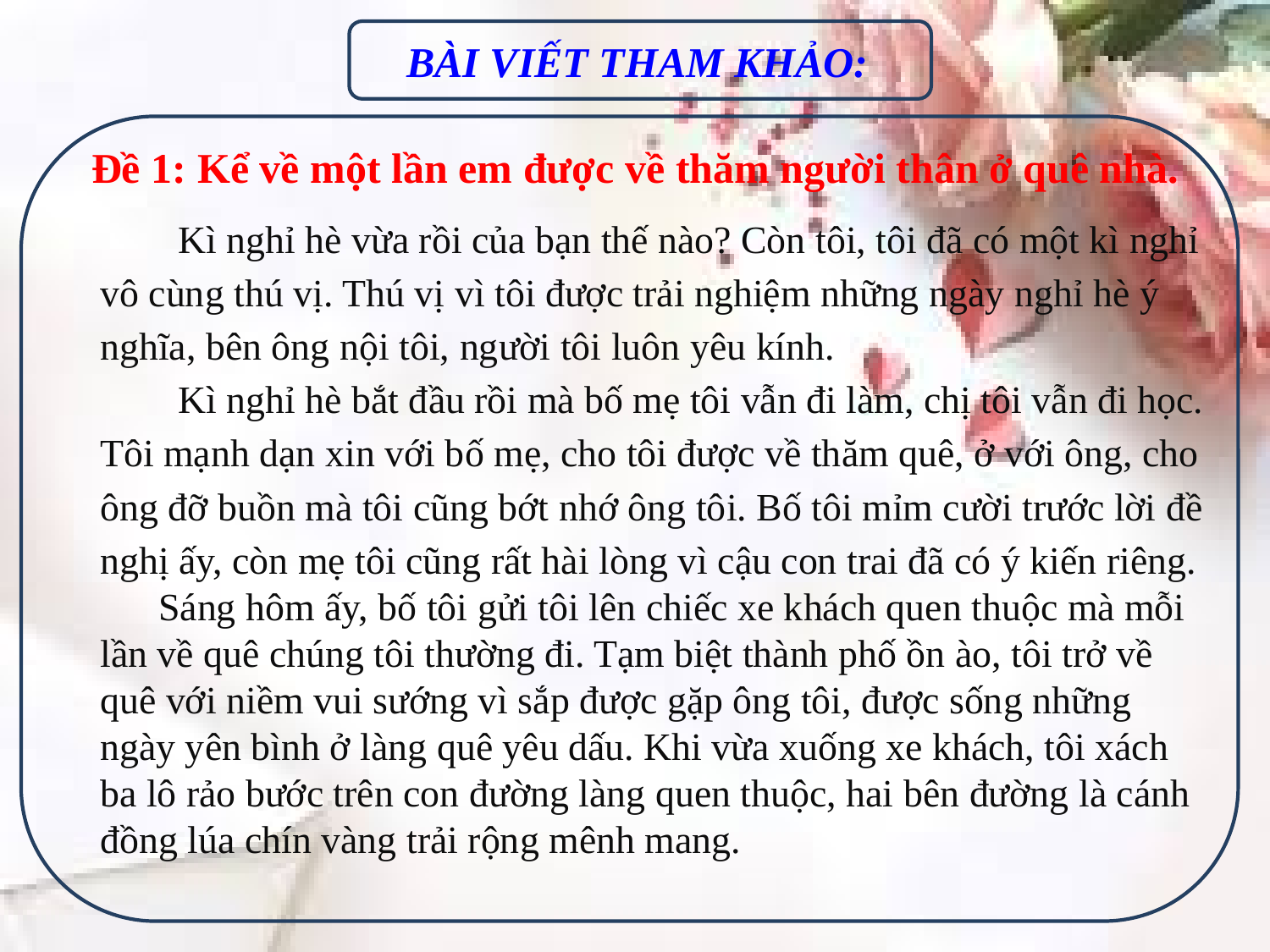

BÀI VIẾT THAM KHẢO:

Đề 1: Kể về một lần em được về thăm người thân ở quê nhà.
        Kì nghỉ hè vừa rồi của bạn thế nào? Còn tôi, tôi đã có một kì nghỉ vô cùng thú vị. Thú vị vì tôi được trải nghiệm những ngày nghỉ hè ý nghĩa, bên ông nội tôi, người tôi luôn yêu kính.
        Kì nghỉ hè bắt đầu rồi mà bố mẹ tôi vẫn đi làm, chị tôi vẫn đi học. Tôi mạnh dạn xin với bố mẹ, cho tôi được về thăm quê, ở với ông, cho ông đỡ buồn mà tôi cũng bớt nhớ ông tôi. Bố tôi mỉm cười trước lời đề nghị ấy, còn mẹ tôi cũng rất hài lòng vì cậu con trai đã có ý kiến riêng.
      Sáng hôm ấy, bố tôi gửi tôi lên chiếc xe khách quen thuộc mà mỗi lần về quê chúng tôi thường đi. Tạm biệt thành phố ồn ào, tôi trở về quê với niềm vui sướng vì sắp được gặp ông tôi, được sống những ngày yên bình ở làng quê yêu dấu. Khi vừa xuống xe khách, tôi xách ba lô rảo bước trên con đường làng quen thuộc, hai bên đường là cánh đồng lúa chín vàng trải rộng mênh mang.